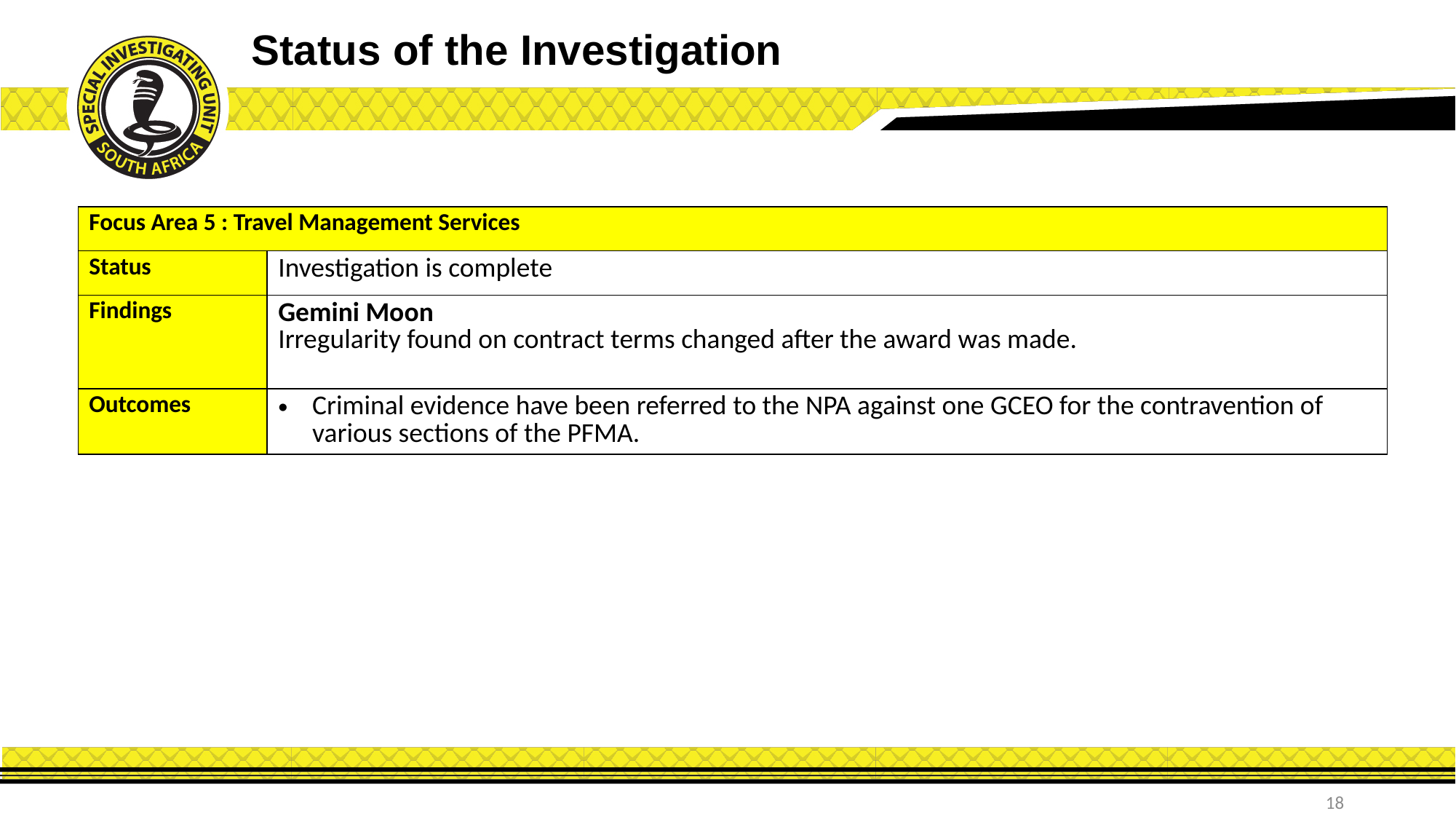

Status of the Investigation
| Focus Area 5 : Travel Management Services |  |
| --- | --- |
| Status | Investigation is complete |
| Findings | Gemini Moon Irregularity found on contract terms changed after the award was made. |
| Outcomes | Criminal evidence have been referred to the NPA against one GCEO for the contravention of various sections of the PFMA. |
18